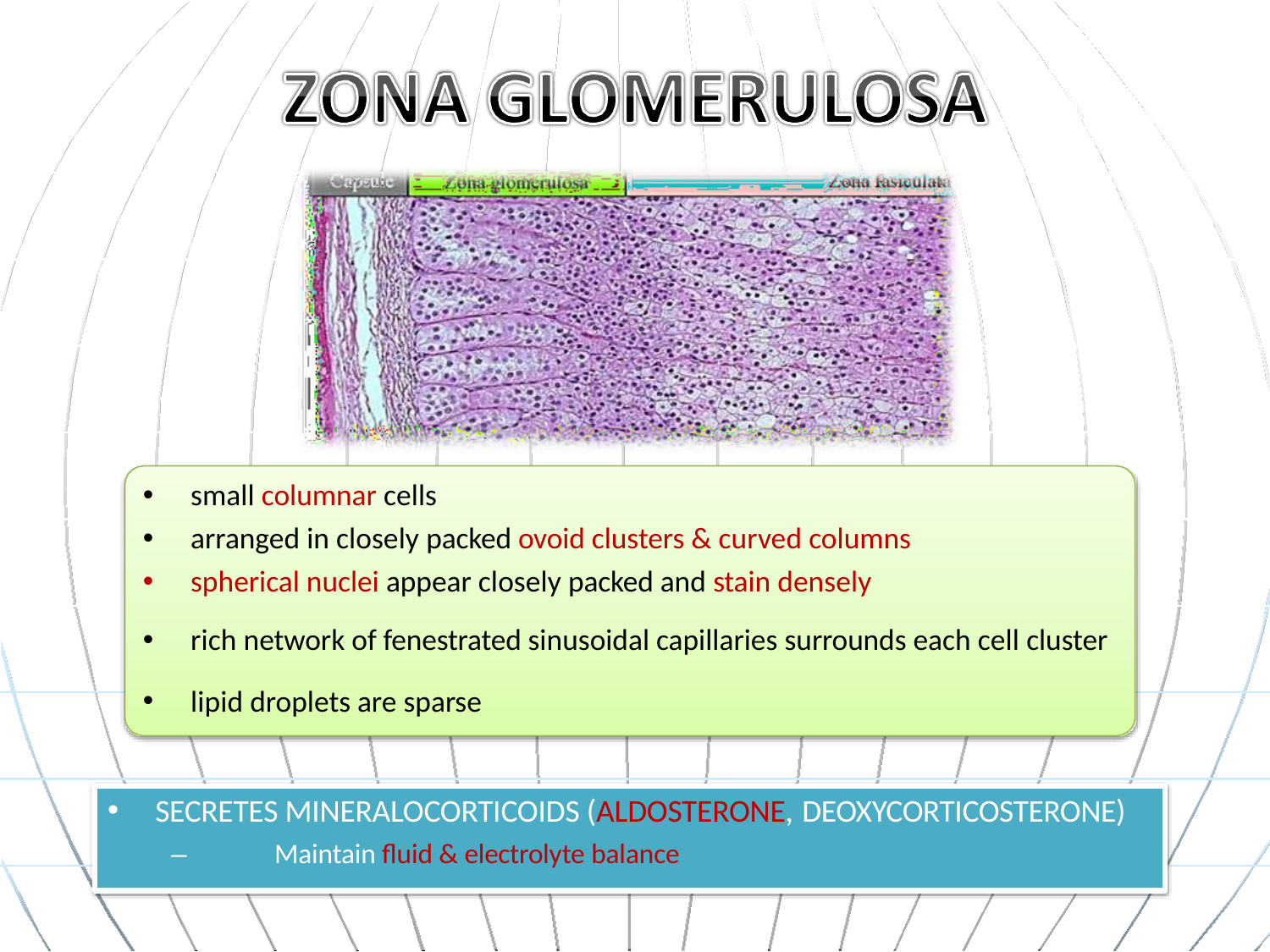

small columnar cells
arranged in closely packed ovoid clusters & curved columns
spherical nuclei appear closely packed and stain densely
rich network of fenestrated sinusoidal capillaries surrounds each cell cluster
lipid droplets are sparse

SECRETES MINERALOCORTICOIDS (ALDOSTERONE, DEOXYCORTICOSTERONE)
–	Maintain fluid & electrolyte balance